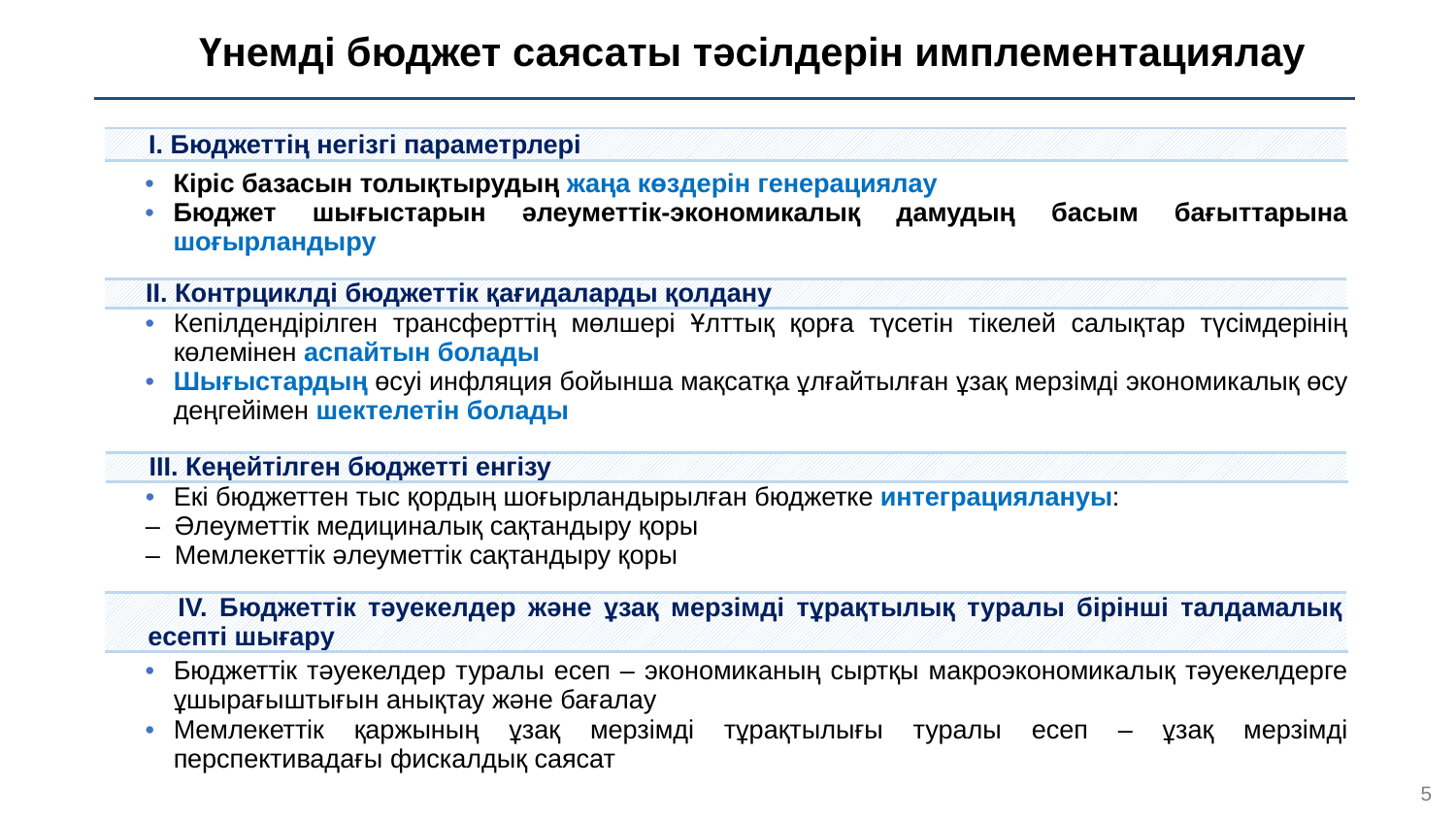

Үнемді бюджет саясаты тәсілдерін имплементациялау
| I. Бюджеттің негізгі параметрлері |
| --- |
| Кіріс базасын толықтырудың жаңа көздерін генерациялау Бюджет шығыстарын әлеуметтік-экономикалық дамудың басым бағыттарына шоғырландыру |
| II. Контрциклді бюджеттік қағидаларды қолдану |
| --- |
| Кепілдендірілген трансферттің мөлшері Ұлттық қорға түсетін тікелей салықтар түсімдерінің көлемінен аспайтын болады Шығыстардың өсуі инфляция бойынша мақсатқа ұлғайтылған ұзақ мерзімді экономикалық өсу деңгейімен шектелетін болады |
| III. Кеңейтілген бюджетті енгізу |
| --- |
| Екі бюджеттен тыс қордың шоғырландырылған бюджетке интеграциялануы: – Әлеуметтік медициналық сақтандыру қоры – Мемлекеттік әлеуметтік сақтандыру қоры |
| IV. Бюджеттік тәуекелдер және ұзақ мерзімді тұрақтылық туралы бірінші талдамалық есепті шығару |
| --- |
| Бюджеттік тәуекелдер туралы есеп – экономиканың сыртқы макроэкономикалық тәуекелдерге ұшырағыштығын анықтау және бағалау Мемлекеттік қаржының ұзақ мерзімді тұрақтылығы туралы есеп – ұзақ мерзімді перспективадағы фискалдық саясат |